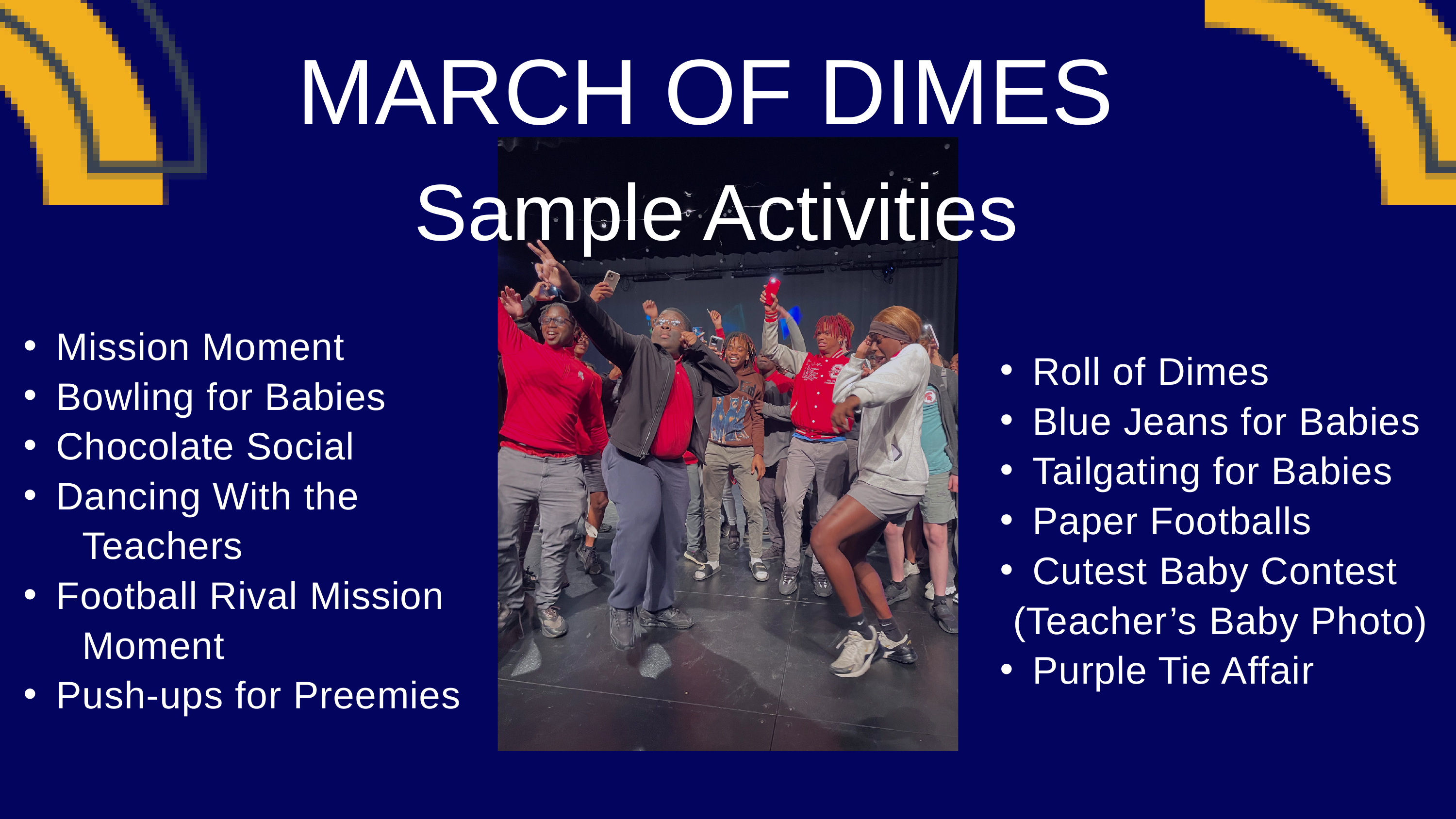

MARCH OF DIMES

Sample Activities
Mission Moment
Bowling for Babies
Chocolate Social
Dancing With the
        Teachers
Football Rival Mission
        Moment
Push-ups for Preemies
Roll of Dimes
Blue Jeans for Babies
Tailgating for Babies
Paper Footballs
Cutest Baby Contest
    (Teacher’s Baby Photo)
Purple Tie Affair